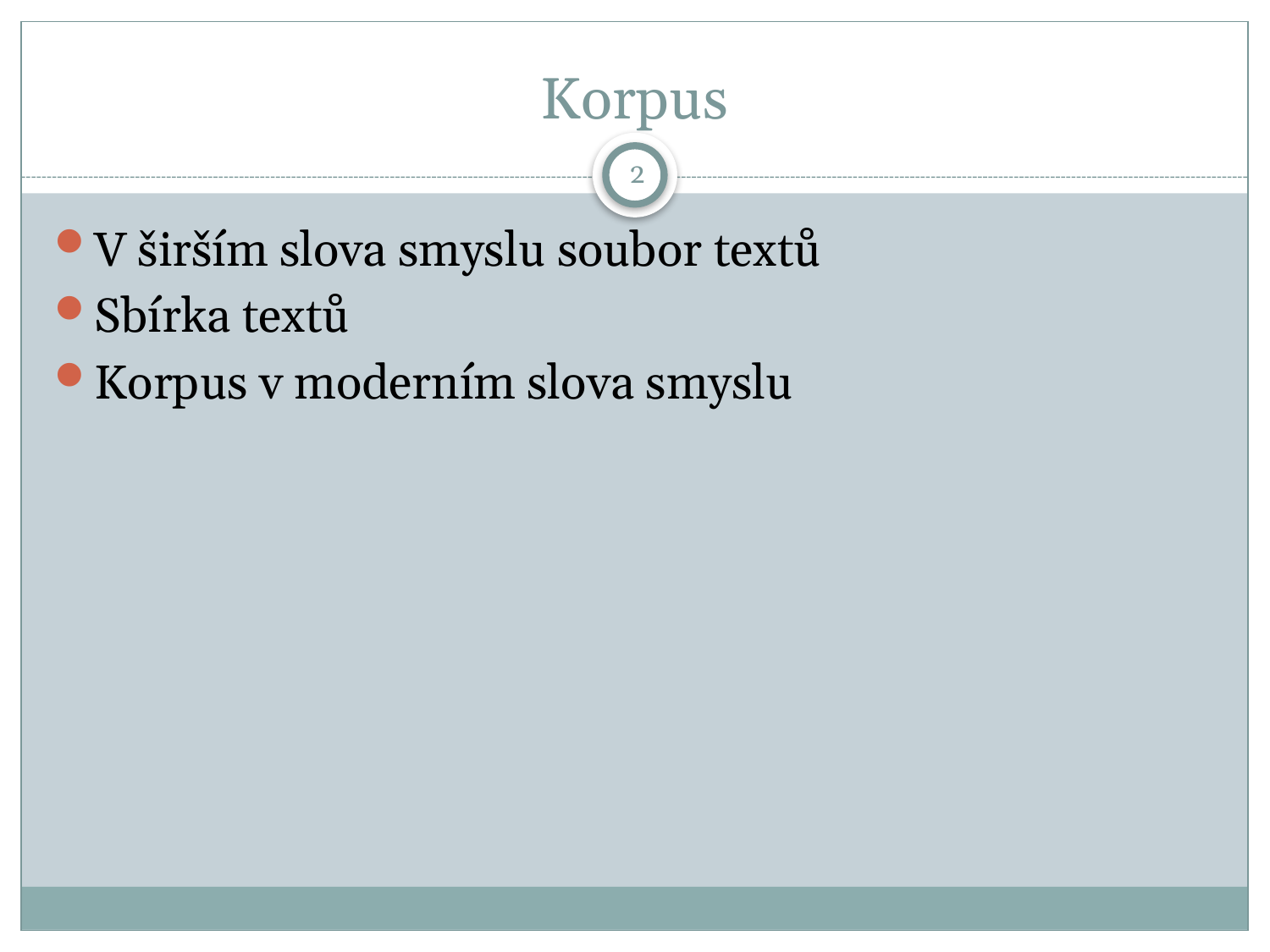

# Korpus
2
V širším slova smyslu soubor textů
Sbírka textů
Korpus v moderním slova smyslu